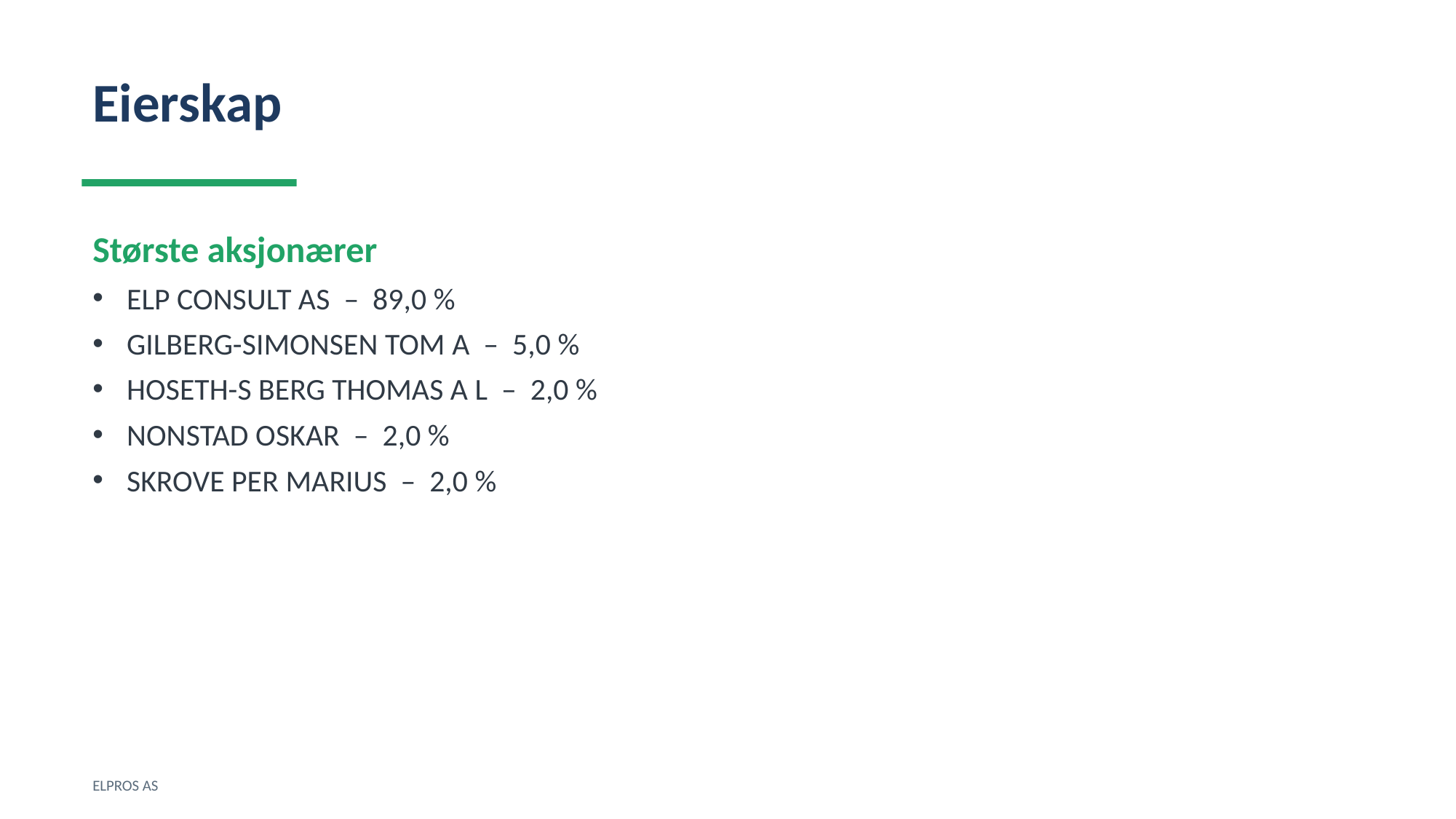

Eierskap

Største aksjonærer
ELP CONSULT AS  –  89,0 %
GILBERG-SIMONSEN TOM A  –  5,0 %
HOSETH-S BERG THOMAS A L  –  2,0 %
NONSTAD OSKAR  –  2,0 %
SKROVE PER MARIUS  –  2,0 %
ELPROS AS